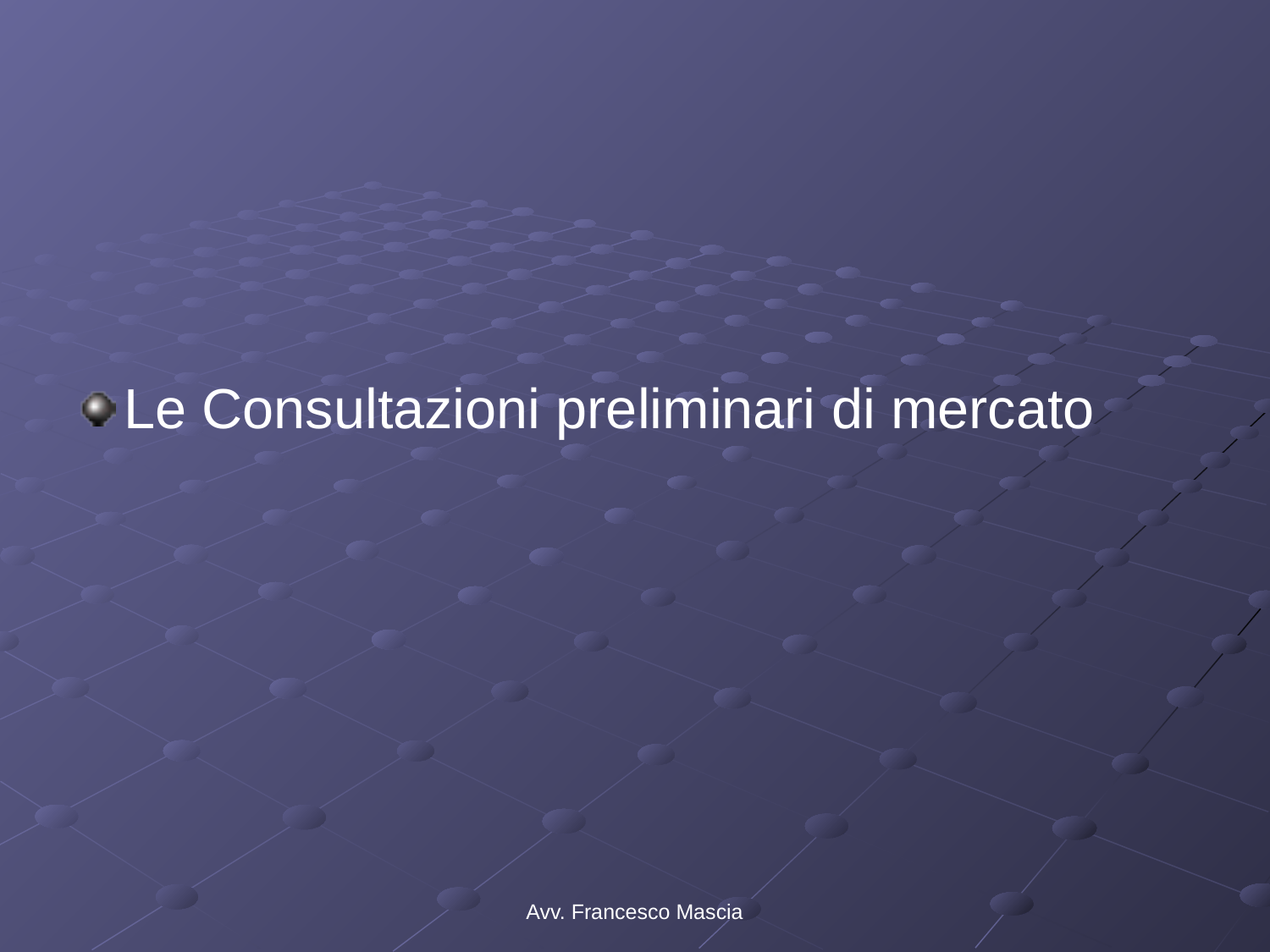

#

Le Consultazioni preliminari di mercato
Avv. Francesco Mascia